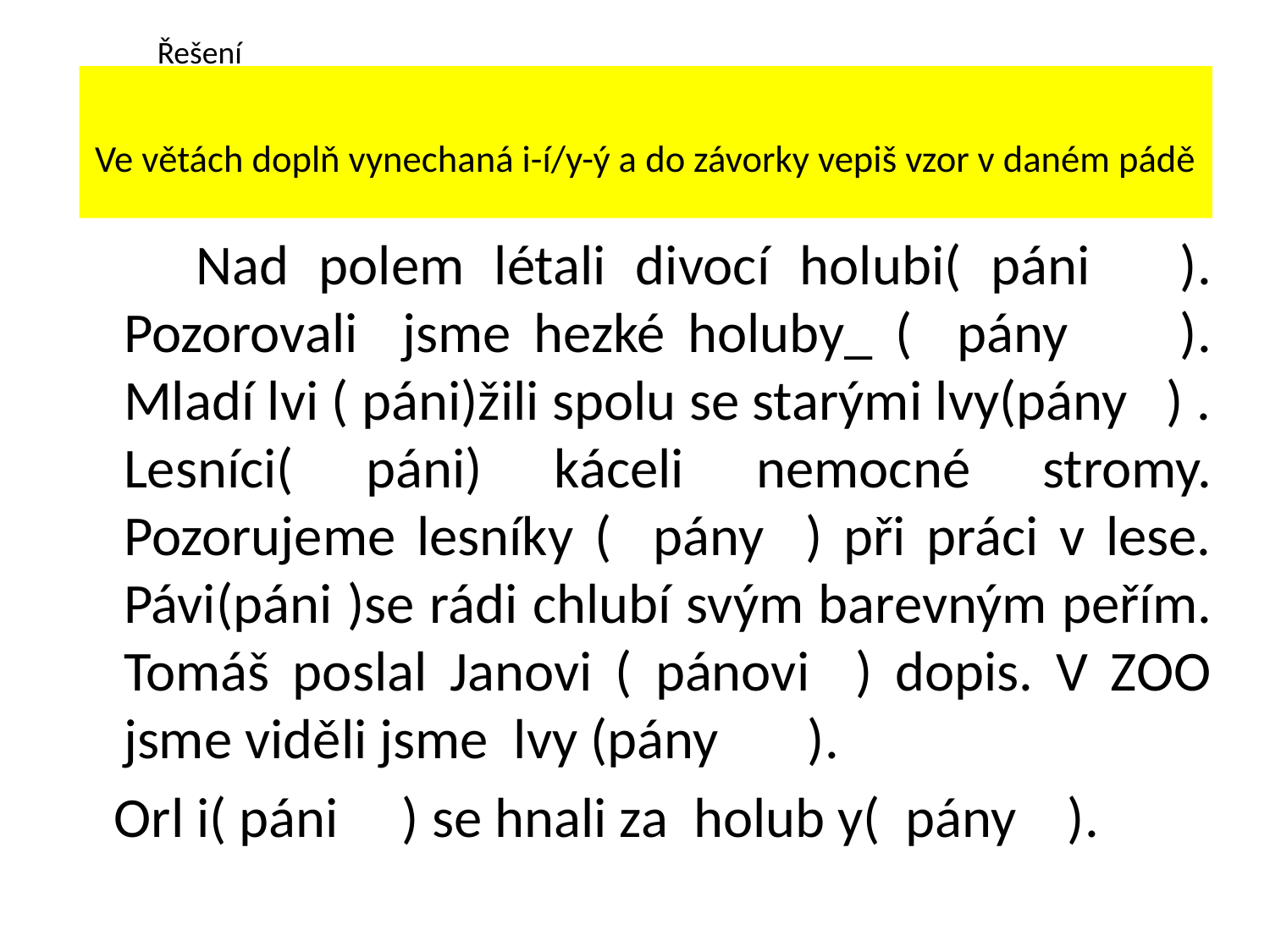

Řešení

Ve větách doplň vynechaná i-í/y-ý a do závorky vepiš vzor v daném pádě
    Nad polem létali divocí holubi( páni   ). Pozorovali  jsme hezké holuby_ (  pány     ). Mladí lvi ( páni)žili spolu se starými lvy(pány   ) . Lesníci( páni) káceli nemocné stromy. Pozorujeme lesníky (  pány  ) při práci v lese. Pávi(páni )se rádi chlubí svým barevným peřím. Tomáš poslal Janovi ( pánovi  ) dopis. V ZOO jsme viděli jsme  lvy (pány       ).
   Orl i( páni     ) se hnali za  holub y(  pány    ).